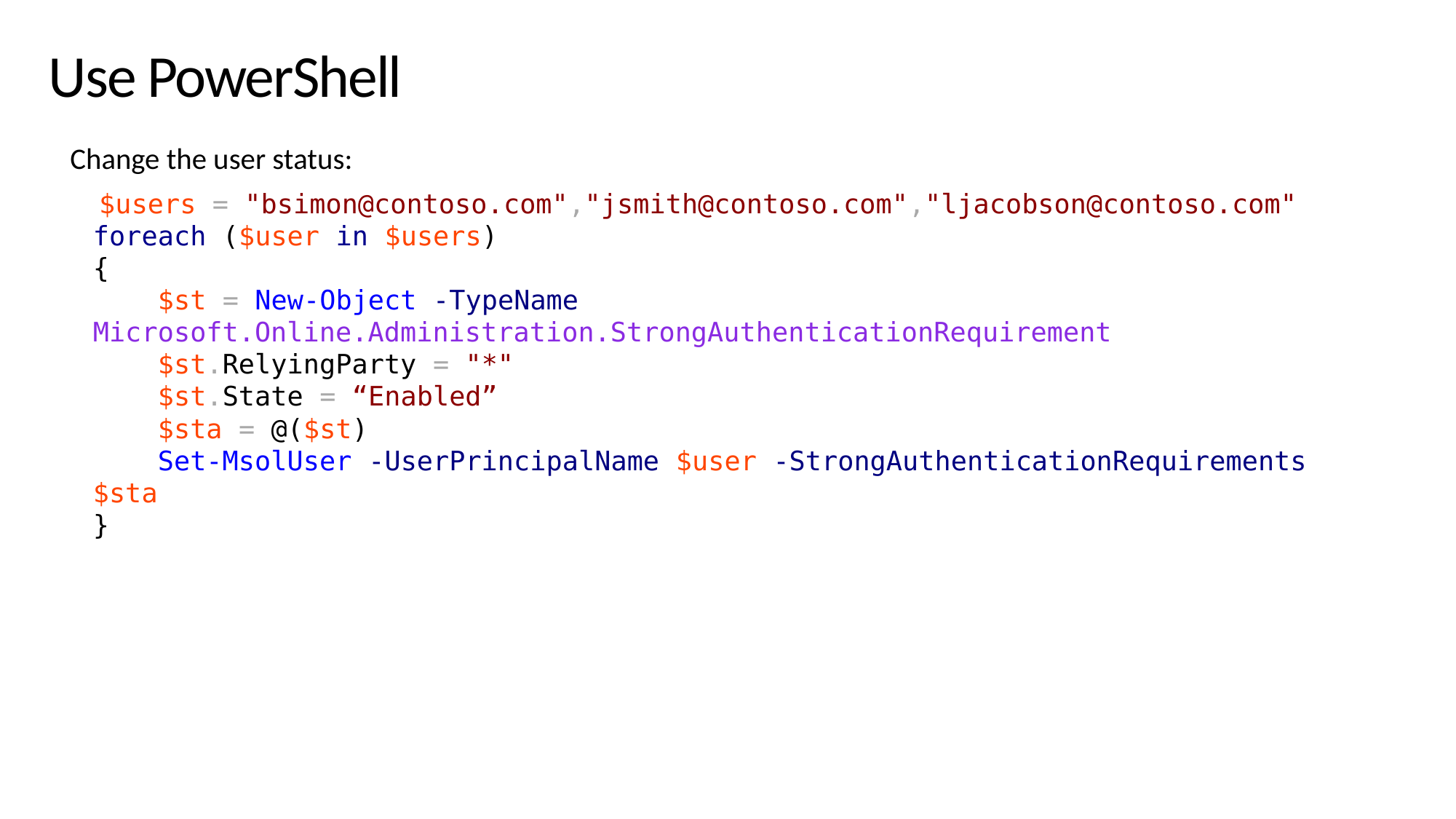

Use PowerShell
Change the user status:
 $users = "bsimon@contoso.com","jsmith@contoso.com","ljacobson@contoso.com"
foreach ($user in $users)
{
    $st = New-Object -TypeName Microsoft.Online.Administration.StrongAuthenticationRequirement
    $st.RelyingParty = "*"
    $st.State = “Enabled”
    $sta = @($st)
    Set-MsolUser -UserPrincipalName $user -StrongAuthenticationRequirements $sta
}